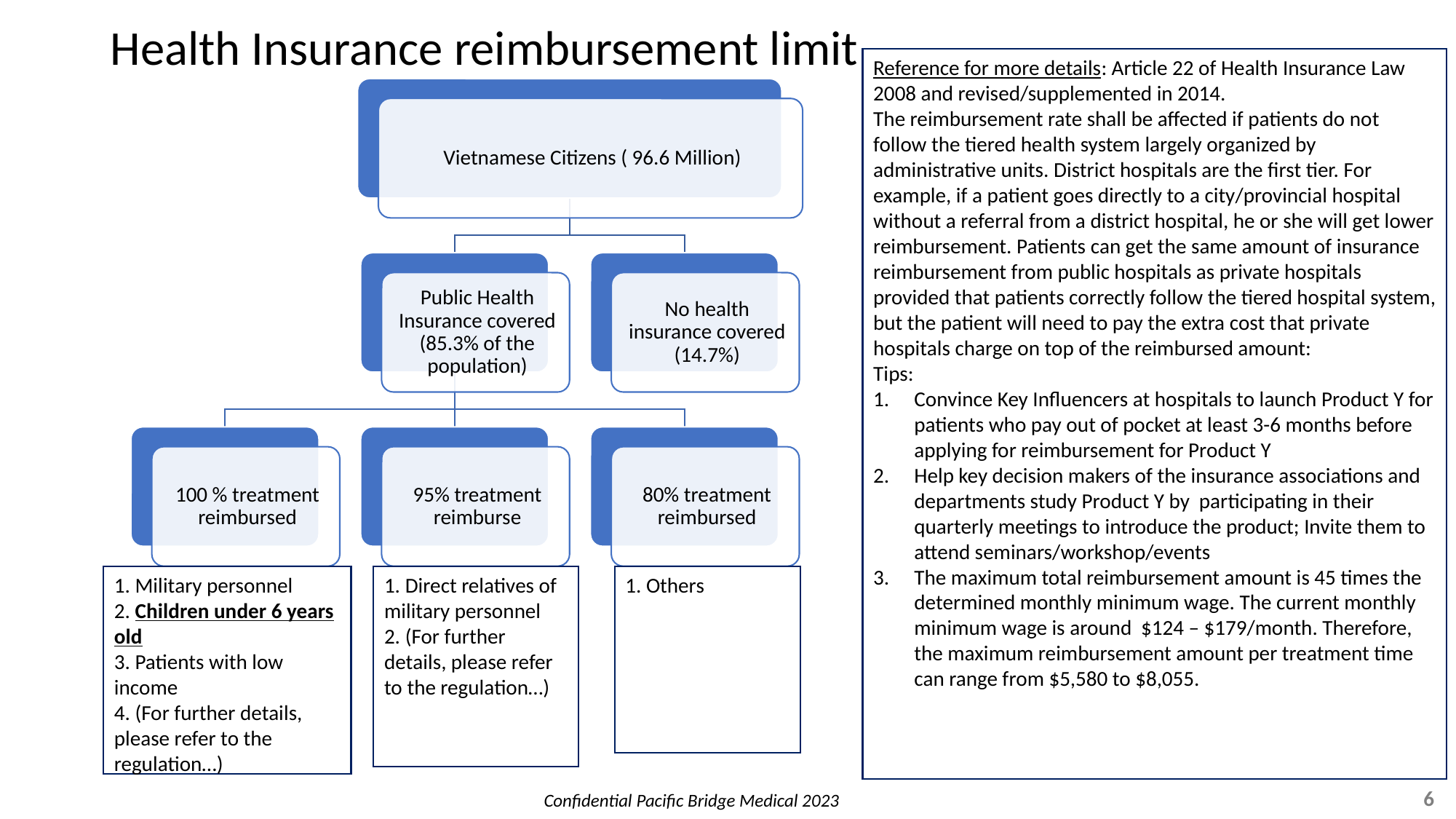

# Health Insurance reimbursement limit
Reference for more details: Article 22 of Health Insurance Law 2008 and revised/supplemented in 2014.
The reimbursement rate shall be affected if patients do not follow the tiered health system largely organized by administrative units. District hospitals are the first tier. For example, if a patient goes directly to a city/provincial hospital without a referral from a district hospital, he or she will get lower reimbursement. Patients can get the same amount of insurance reimbursement from public hospitals as private hospitals provided that patients correctly follow the tiered hospital system, but the patient will need to pay the extra cost that private hospitals charge on top of the reimbursed amount:
Tips:
Convince Key Influencers at hospitals to launch Product Y for patients who pay out of pocket at least 3-6 months before applying for reimbursement for Product Y
Help key decision makers of the insurance associations and departments study Product Y by  participating in their quarterly meetings to introduce the product; Invite them to attend seminars/workshop/events
The maximum total reimbursement amount is 45 times the determined monthly minimum wage. The current monthly minimum wage is around  $124 – $179/month. Therefore, the maximum reimbursement amount per treatment time can range from $5,580 to $8,055.

Vietnamese Citizens ( 96.6 Million)
Public Health Insurance covered (85.3% of the population)
100 % treatment reimbursed
95% treatment reimburse
80% treatment reimbursed
No health insurance covered (14.7%)
1. Military personnel
2. Children under 6 years old
3. Patients with low income
4. (For further details, please refer to the regulation…)
1. Direct relatives of military personnel
2. (For further details, please refer to the regulation…)
1. Others
6
Confidential Pacific Bridge Medical 2023